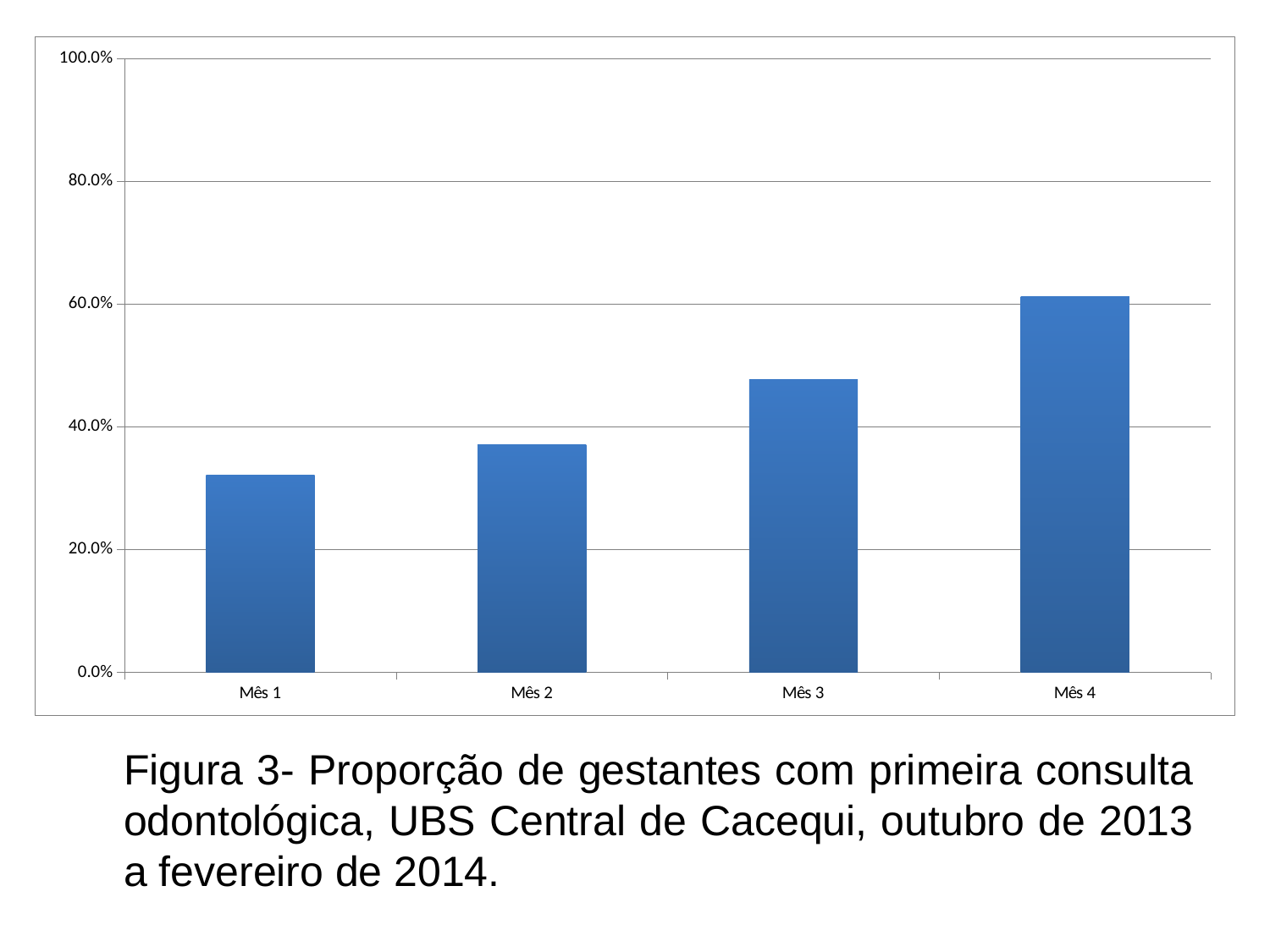

### Chart

| Category | Proporção de gestantes com primeira consulta odontológica |
|---|---|
| Mês 1 | 0.3214285714285772 |
| Mês 2 | 0.37142857142857627 |
| Mês 3 | 0.47727272727273046 |
| Mês 4 | 0.6122448979591953 |
	Figura 3- Proporção de gestantes com primeira consulta odontológica, UBS Central de Cacequi, outubro de 2013 a fevereiro de 2014.